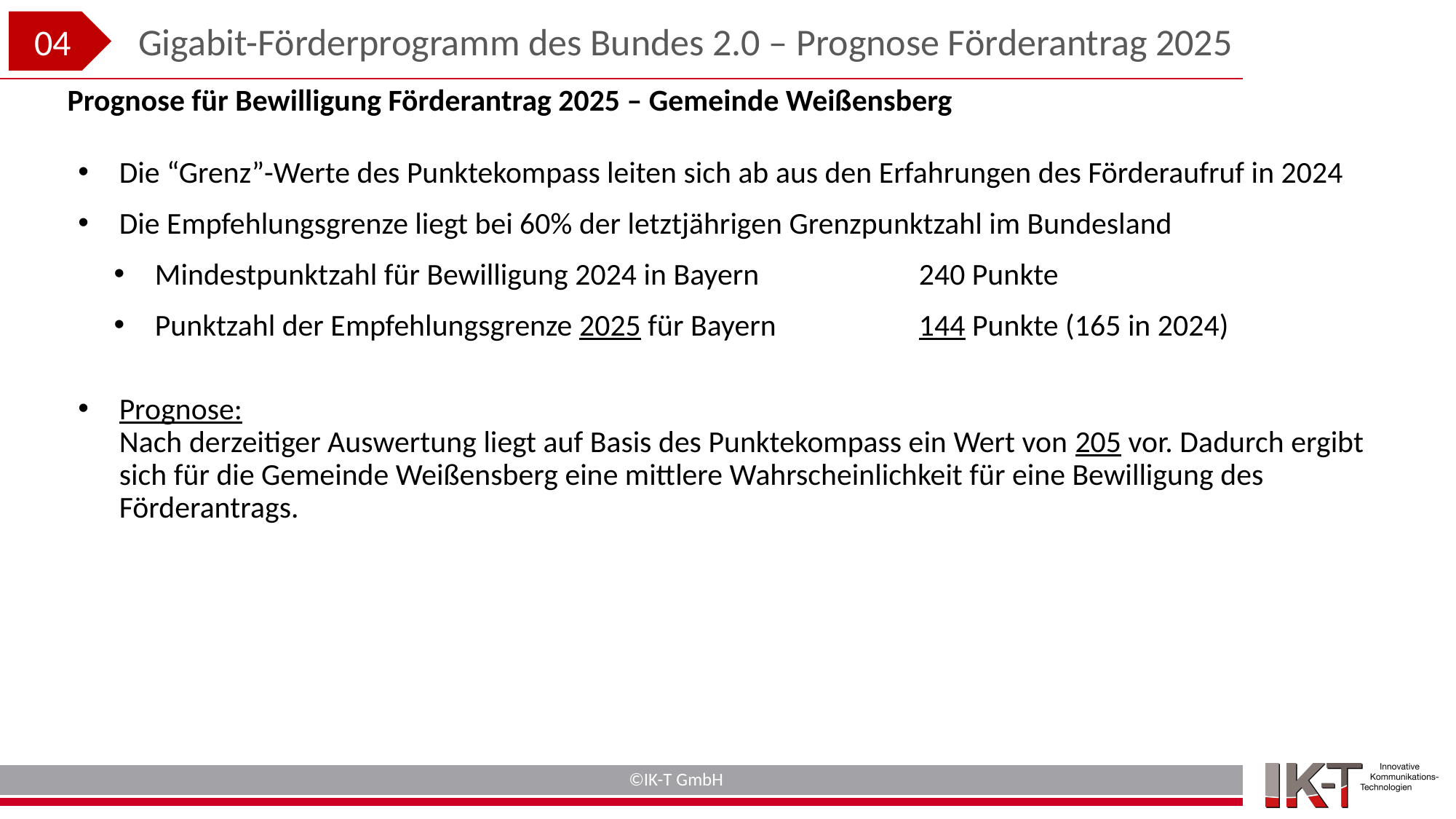

Gigabit-Förderprogramm des Bundes 2.0 – Prognose Förderantrag 2025
04
Prognose für Bewilligung Förderantrag 2025 – Gemeinde Weißensberg
Die “Grenz”-Werte des Punktekompass leiten sich ab aus den Erfahrungen des Förderaufruf in 2024
Die Empfehlungsgrenze liegt bei 60% der letztjährigen Grenzpunktzahl im Bundesland
Mindestpunktzahl für Bewilligung 2024 in Bayern		240 Punkte
Punktzahl der Empfehlungsgrenze 2025 für Bayern		144 Punkte (165 in 2024)

Prognose:
Nach derzeitiger Auswertung liegt auf Basis des Punktekompass ein Wert von 205 vor. Dadurch ergibt sich für die Gemeinde Weißensberg eine mittlere Wahrscheinlichkeit für eine Bewilligung des Förderantrags.